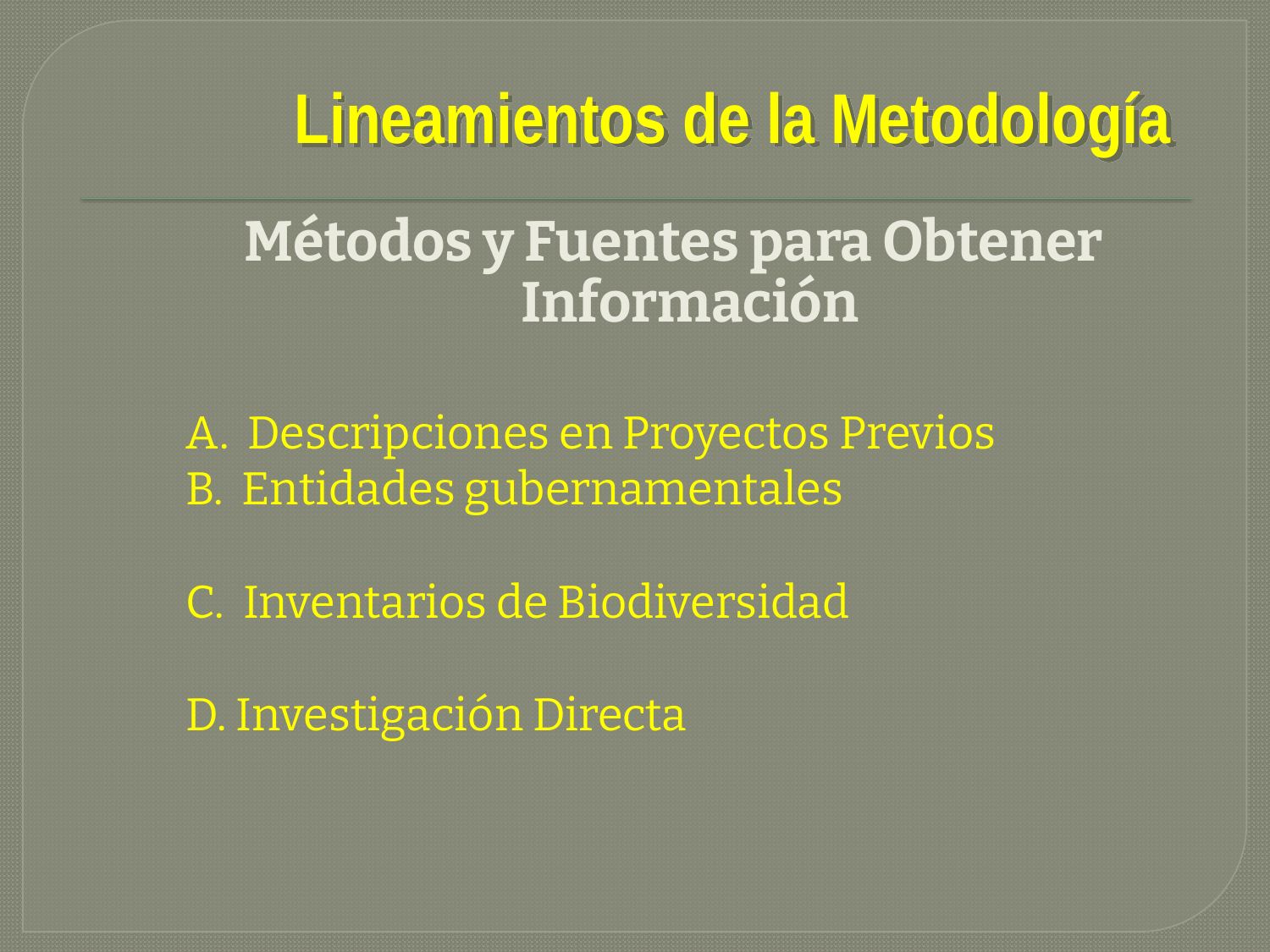

# Lineamientos de la Metodología
Métodos y Fuentes para Obtener Información

	A.  Descripciones en Proyectos Previos
	B.  Entidades gubernamentales

	C.  Inventarios de Biodiversidad

	D. Investigación Directa